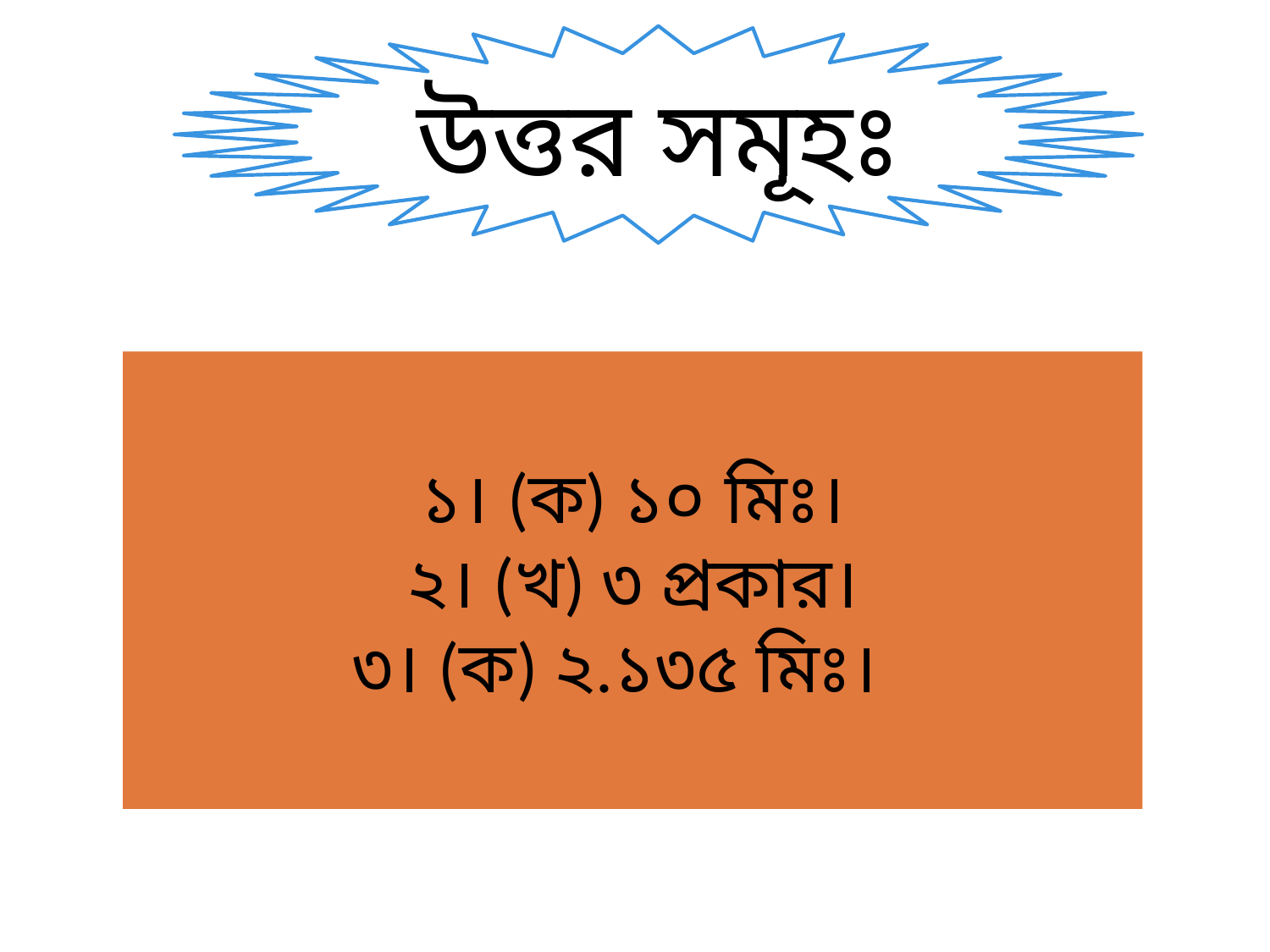

উত্তর সমূহঃ
১। (ক) ১০ মিঃ।
২। (খ) ৩ প্রকার।
৩। (ক) ২.১৩৫ মিঃ।